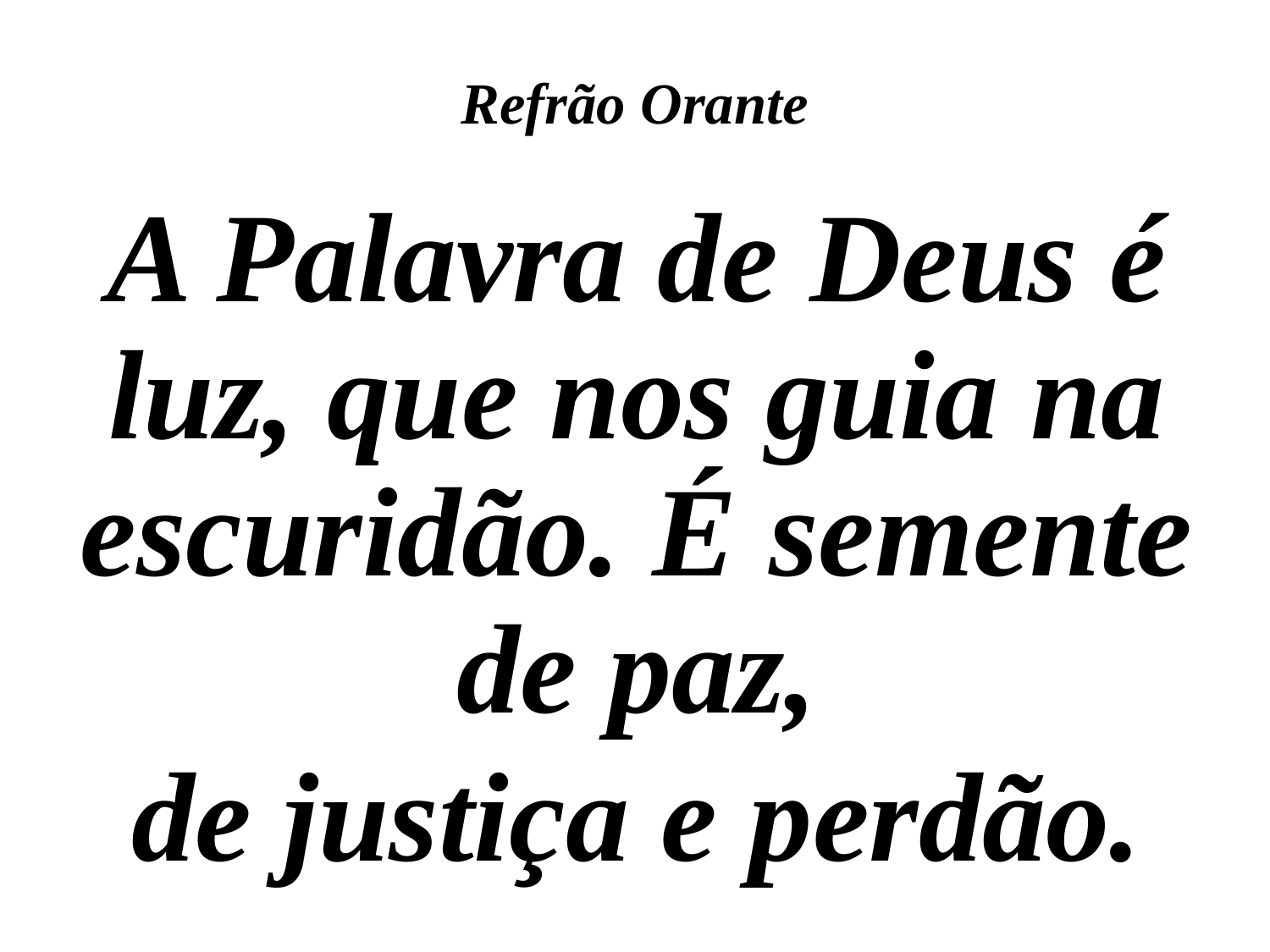

# Refrão Orante
A Palavra de Deus é luz, que nos guia na escuridão. É semente de paz,
de justiça e perdão.